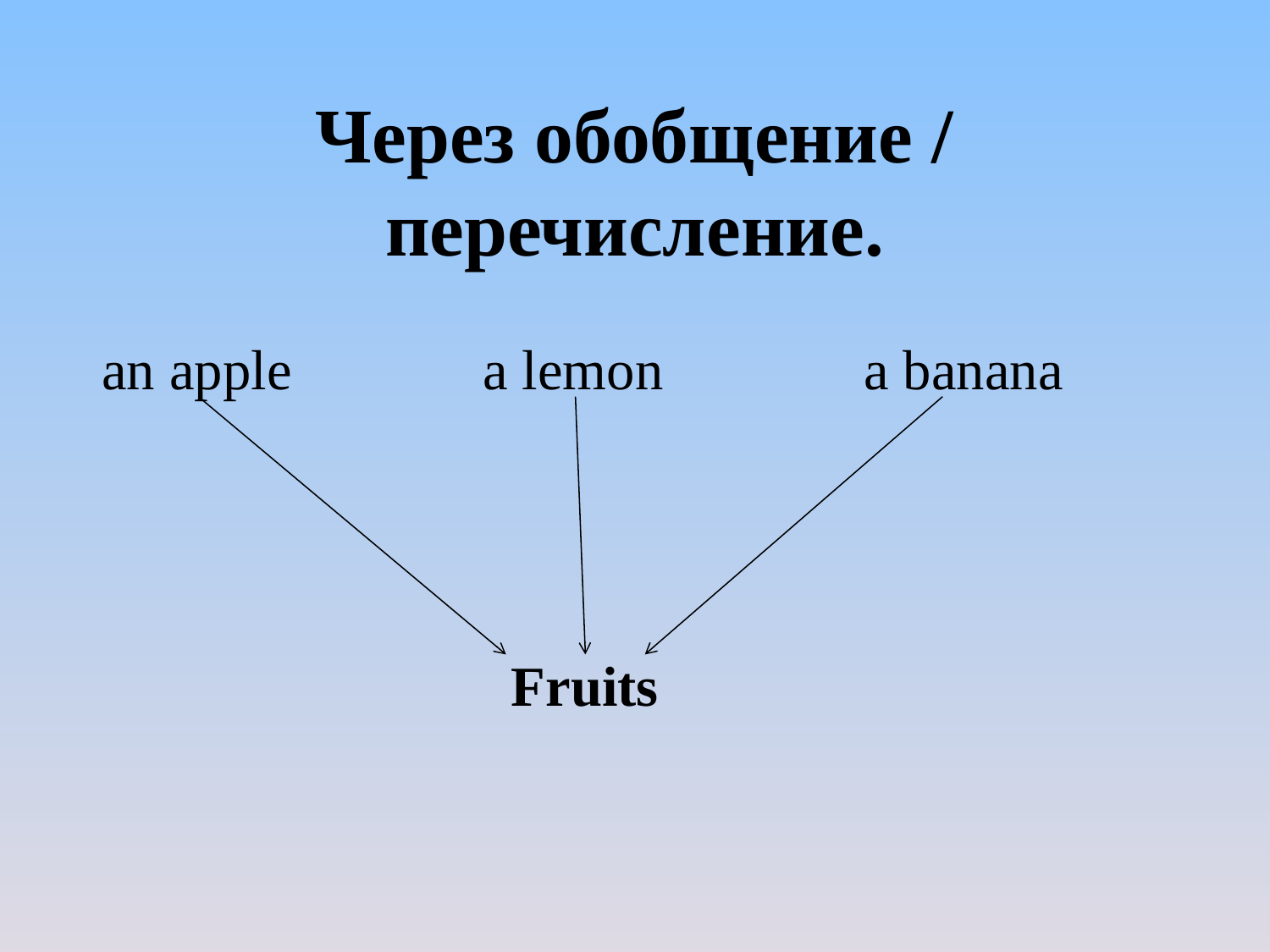

# Через обобщение / перечисление.
an apple		a lemon		a banana

			  Fruits